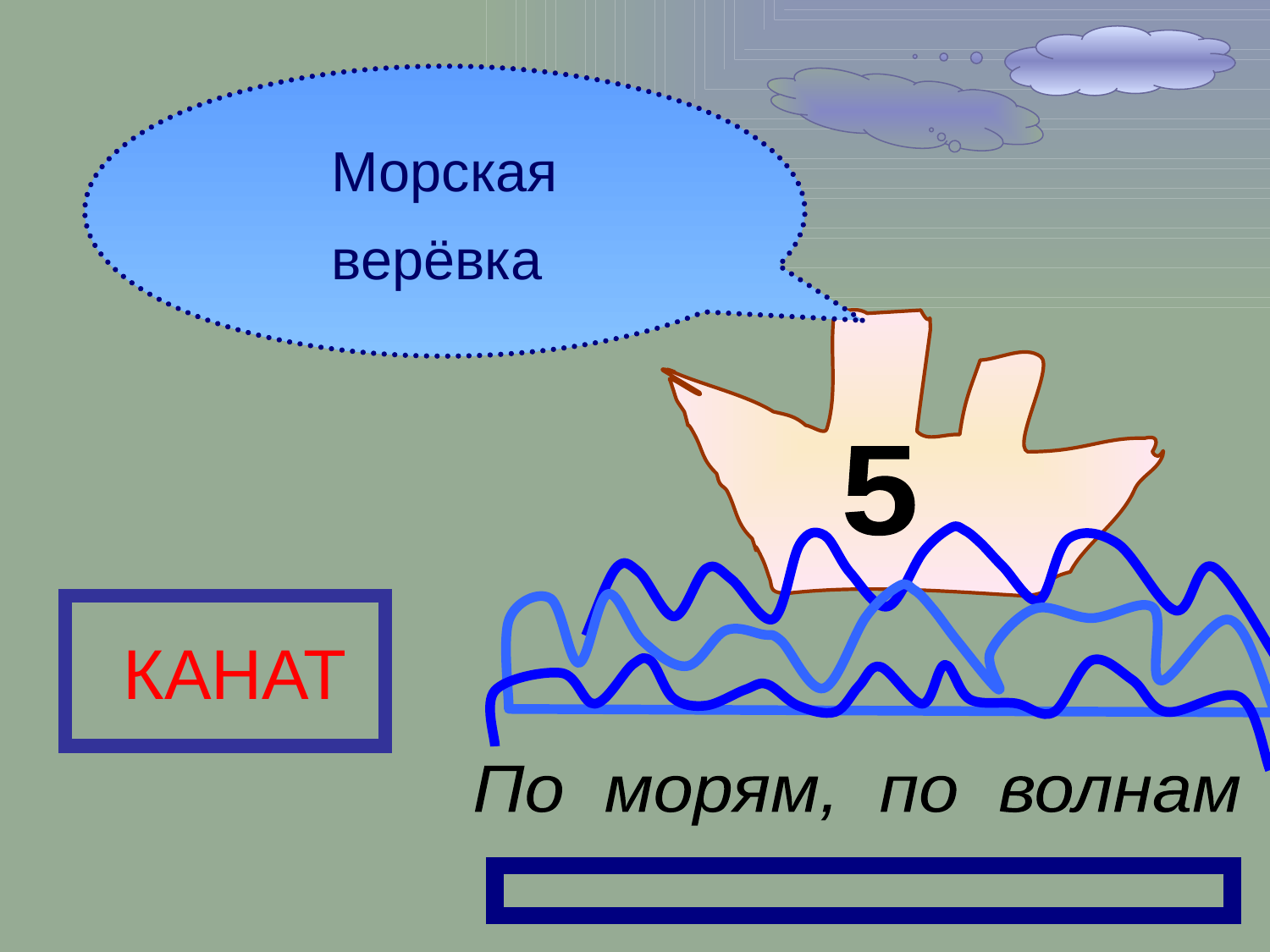

Морская
верёвка

5

 КАНАТ

По  морям,  по  волнам